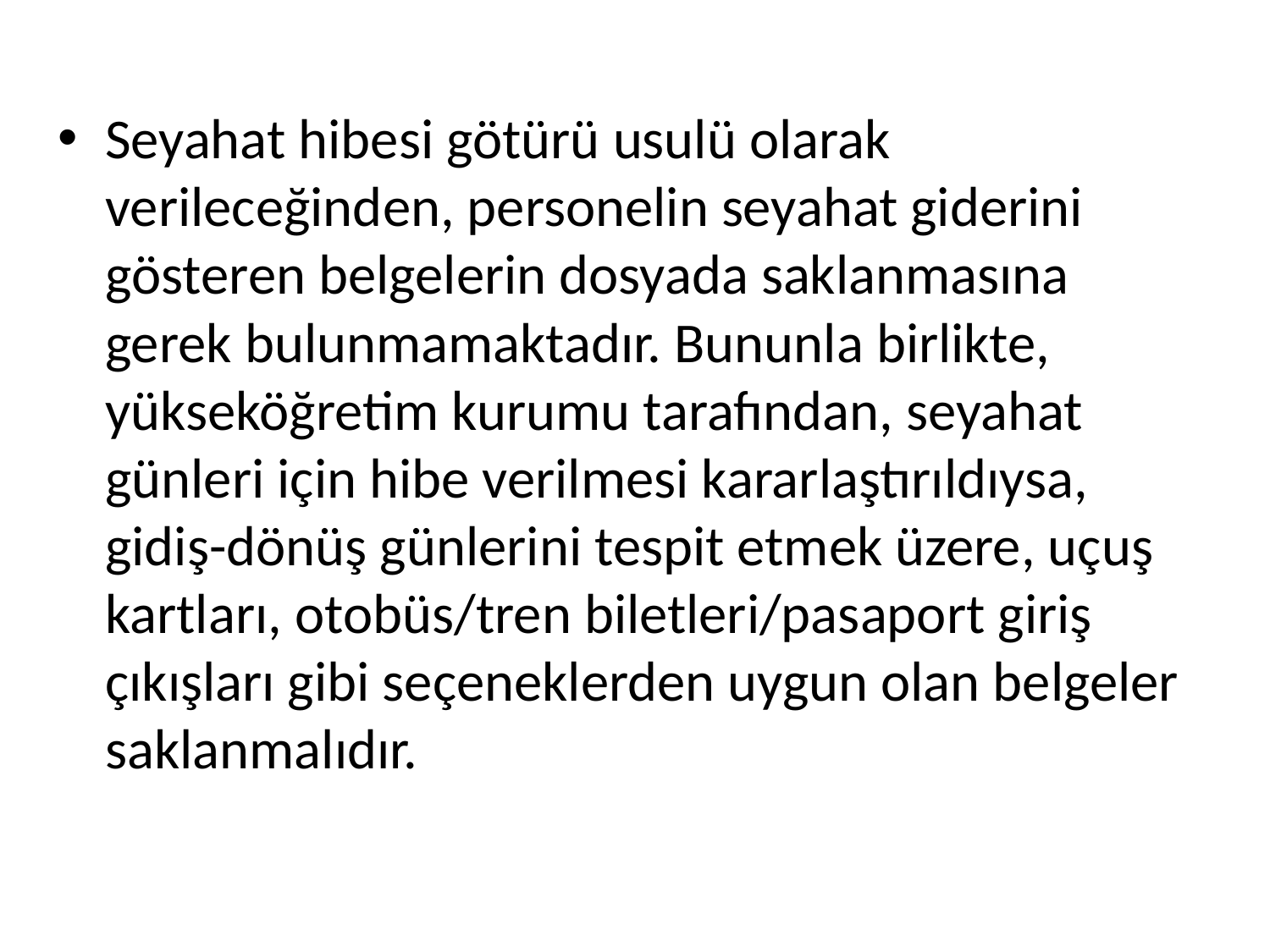

Seyahat hibesi götürü usulü olarak verileceğinden, personelin seyahat giderini gösteren belgelerin dosyada saklanmasına gerek bulunmamaktadır. Bununla birlikte, yükseköğretim kurumu tarafından, seyahat günleri için hibe verilmesi kararlaştırıldıysa, gidiş-dönüş günlerini tespit etmek üzere, uçuş kartları, otobüs/tren biletleri/pasaport giriş çıkışları gibi seçeneklerden uygun olan belgeler saklanmalıdır.